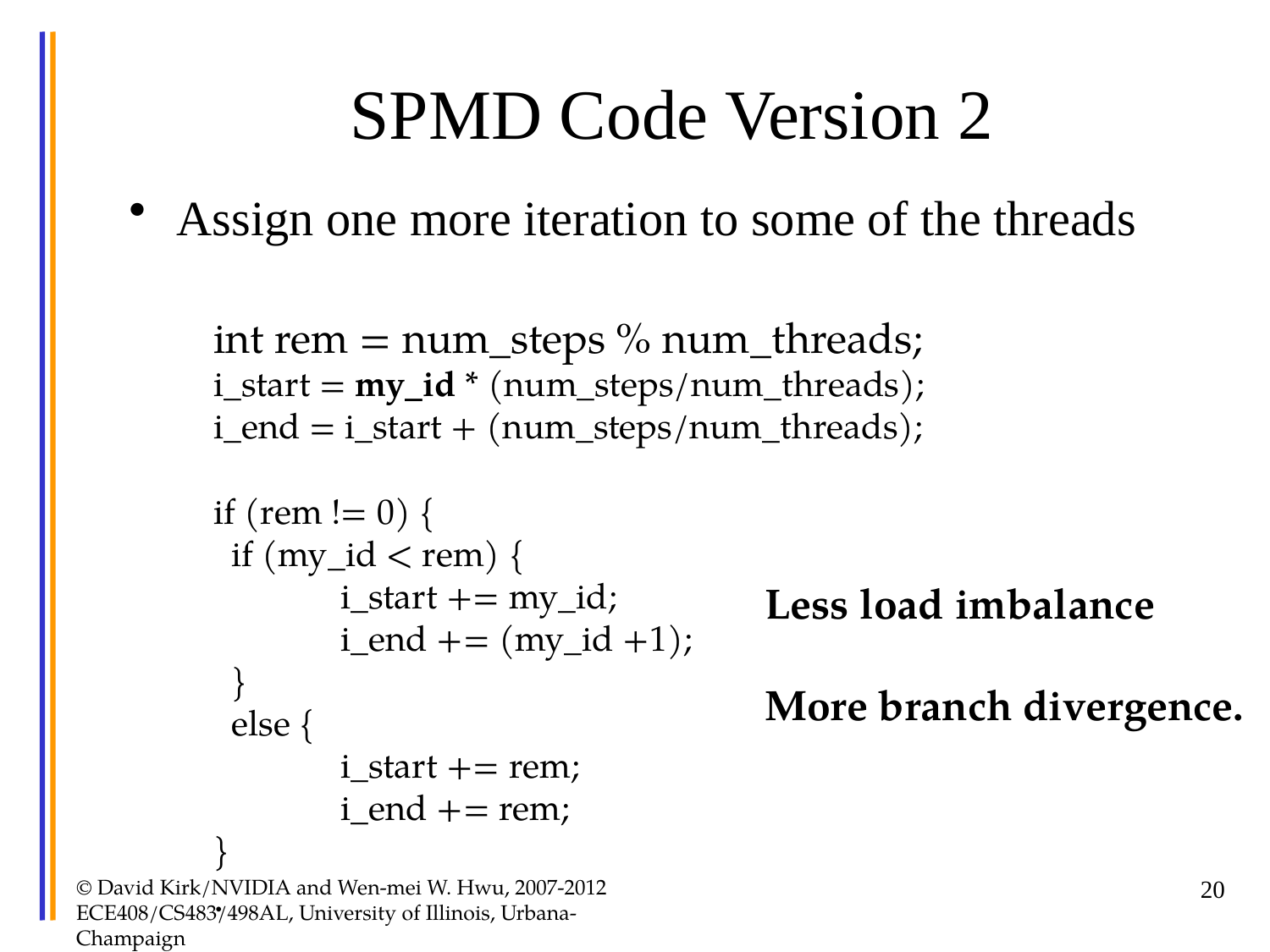

# SPMD Code Version 2
Assign one more iteration to some of the threads

int rem = num_steps % num_threads;
i_start = my_id * (num_steps/num_threads);
i_end = i_start + (num_steps/num_threads);

if (rem != 0) {
  if (my_id < rem) {
	i_start += my_id;
	i_end += (my_id +1);
  }
  else {
	i_start += rem;
	i_end += rem;
}
.

Less load imbalance

More branch divergence.

© David Kirk/NVIDIA and Wen-mei W. Hwu, 2007-2012   ECE408/CS483/498AL, University of Illinois, Urbana-Champaign
20